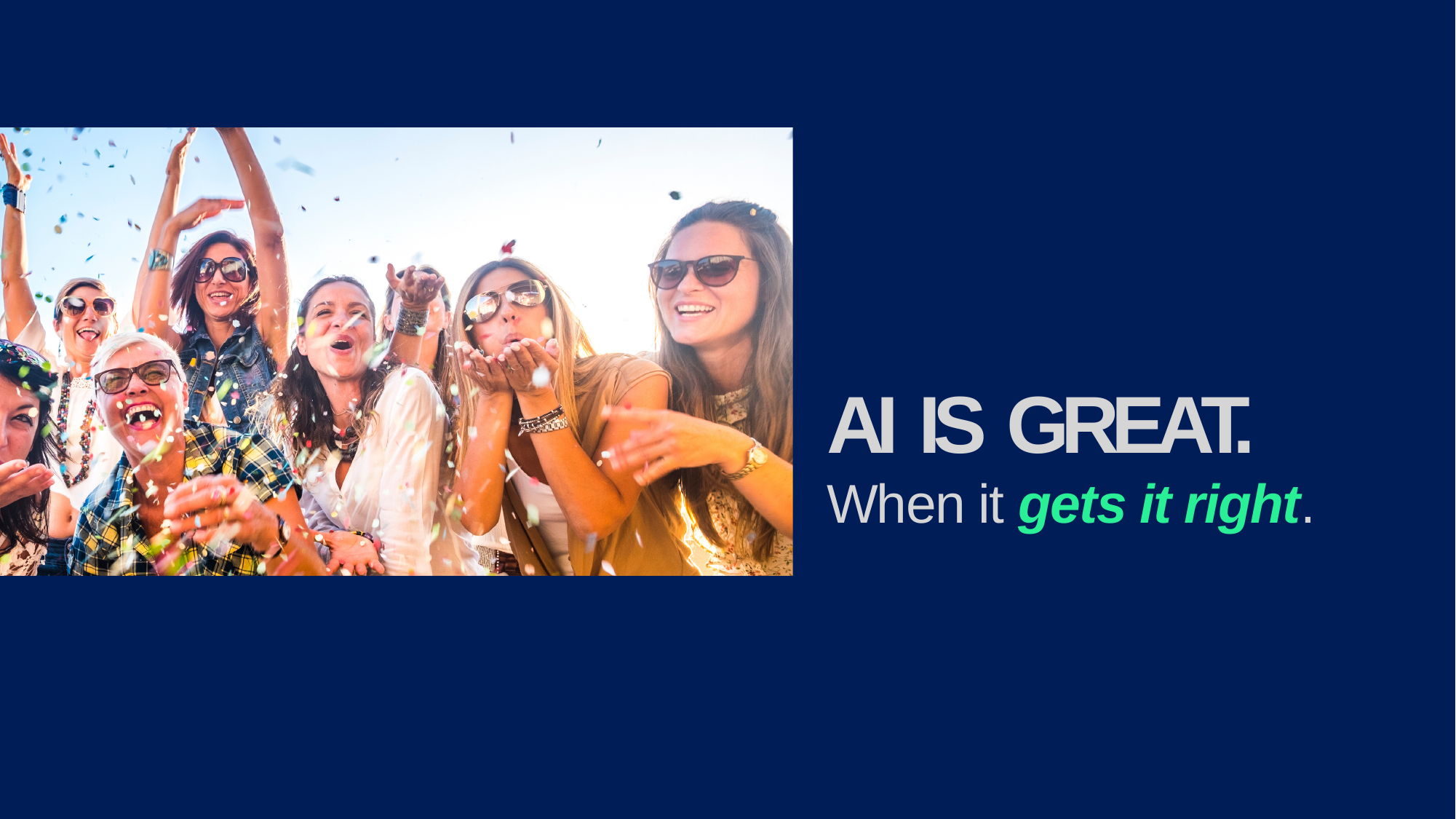

AI  IS  GREAT.
When it gets it right.